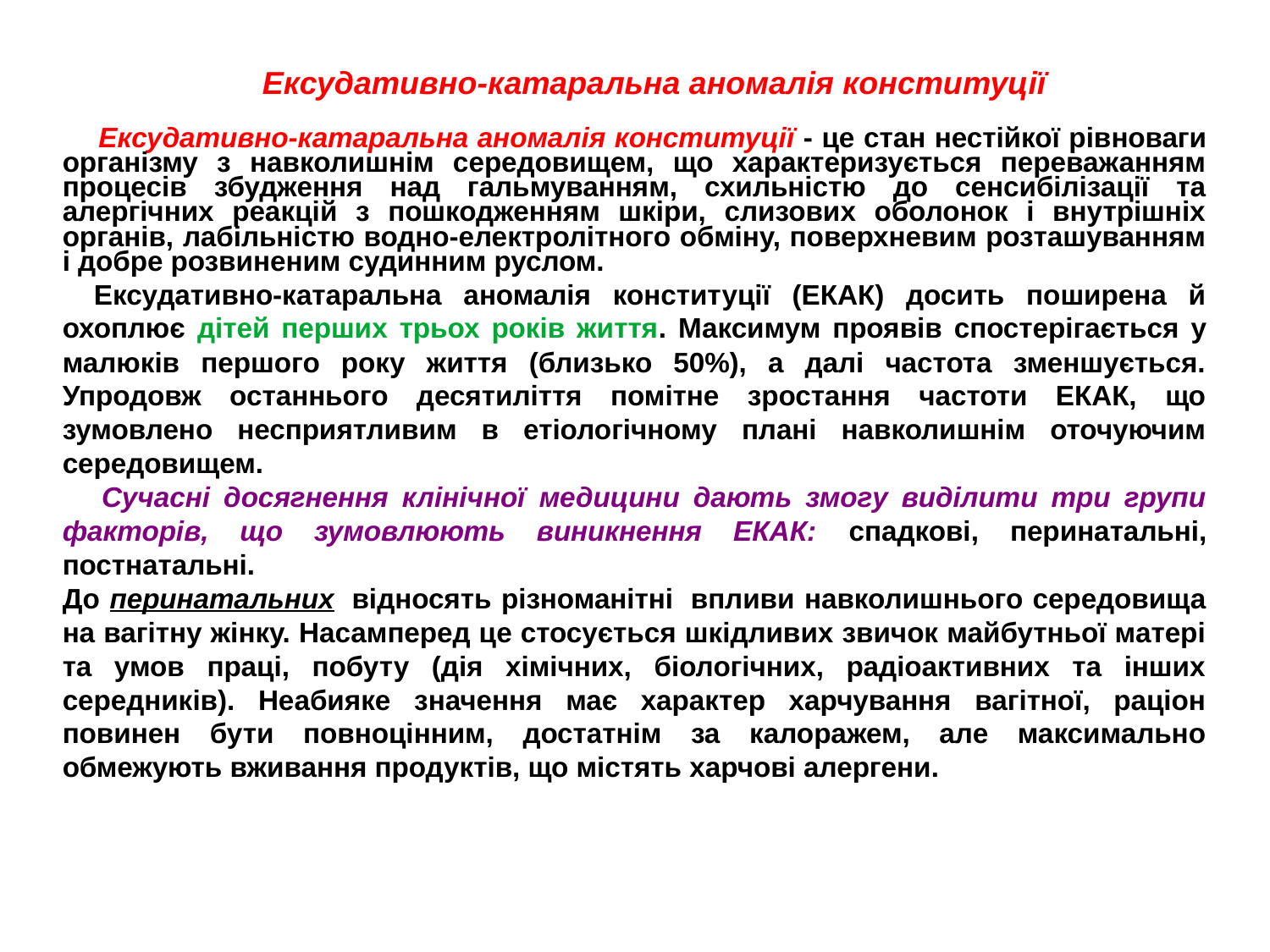

Ексудативно-катаральна аномалiя конституцiї
    Ексудативно-катаральна аномалiя конституцiї - це стан нестiйкої рiвноваги органiзму з навколишнiм середовищем, що характеризується переважанням процесiв збудження над гальмуванням, схильнiстю до сенсибiлiзацiї та алергiчних реакцiй з пошкодженням шкiри, слизових оболонок i внутрiшнiх органiв, лабiльнiстю водно-електролiтного обмiну, поверхневим розташуванням i добре розвиненим судинним руслом.
    Ексудативно-катаральна аномалiя конституцiї (ЕКАК) досить поширена й охоплює дiтей перших трьох рокiв життя. Максимум проявiв спостерiгається у малюкiв першого року життя (близько 50%), а далi частота зменшується. Упродовж останнього десятилiття помiтне зростання частоти ЕКАК, що зумовлено несприятливим в етiологiчному планi навколишнiм оточуючим середовищем.
     Сучаснi досягнення клiнiчної медицини дають змогу видiлити три групи факторiв, що зумовлюють виникнення ЕКАК: спадковi, перинатальнi, постнатальнi.
До перинатальних  вiдносять рiзноманiтнi  впливи навколишнього середовища на вагiтну жiнку. Насамперед це стосується шкiдливих звичок майбутньої матерi та умов працi, побуту (дiя хiмiчних, бiологiчних, радiоактивних та iнших середникiв). Неабияке значення має характер харчування вагiтної, рацiон повинен бути повноцiнним, достатнiм за калоражем, але максимально обмежують вживання продуктiв, що мiстять харчовi алергени.